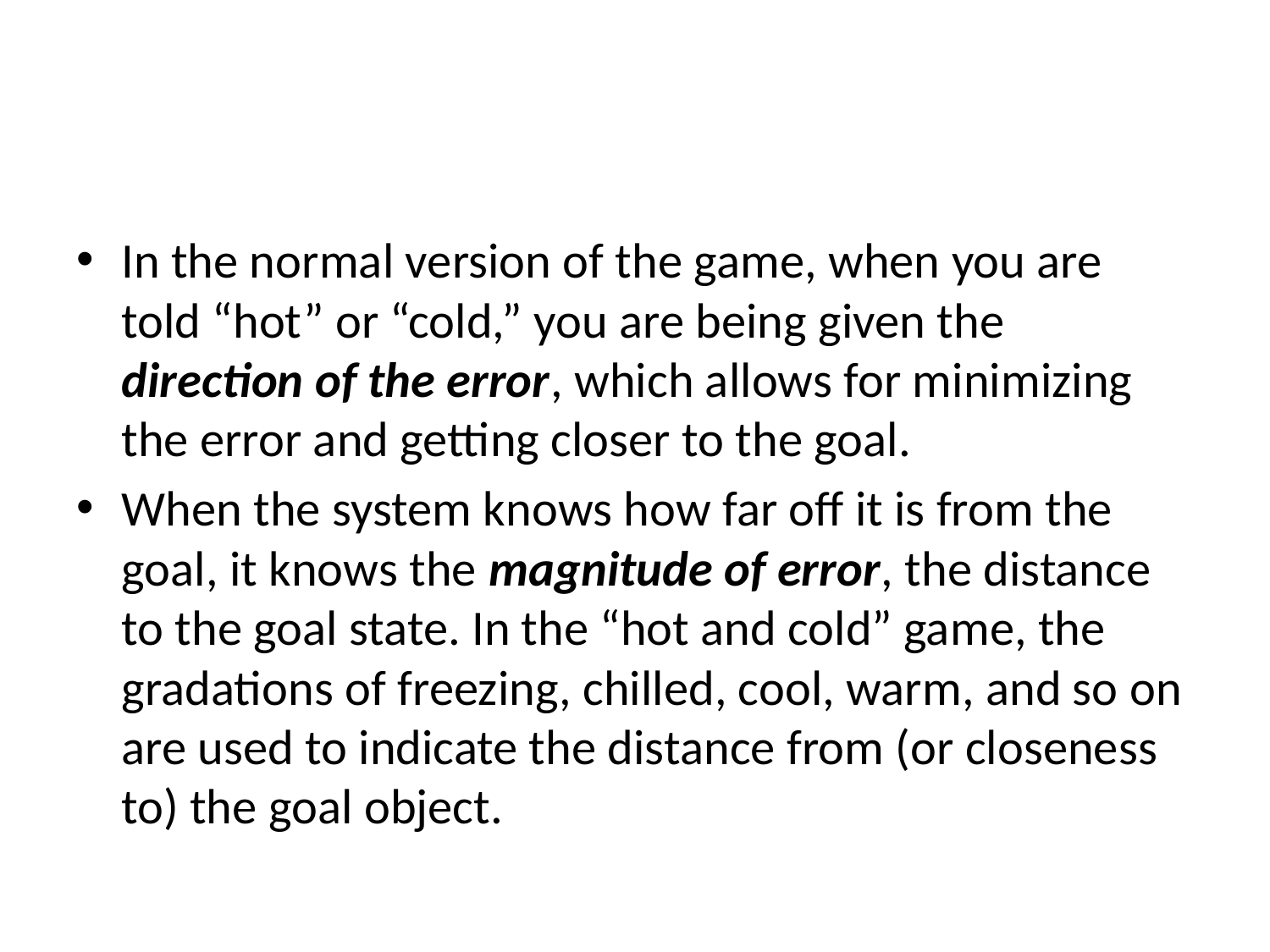

#
In the normal version of the game, when you are told “hot” or “cold,” you are being given the direction of the error, which allows for minimizing the error and getting closer to the goal.
When the system knows how far off it is from the goal, it knows the magnitude of error, the distance to the goal state. In the “hot and cold” game, the gradations of freezing, chilled, cool, warm, and so on are used to indicate the distance from (or closeness to) the goal object.